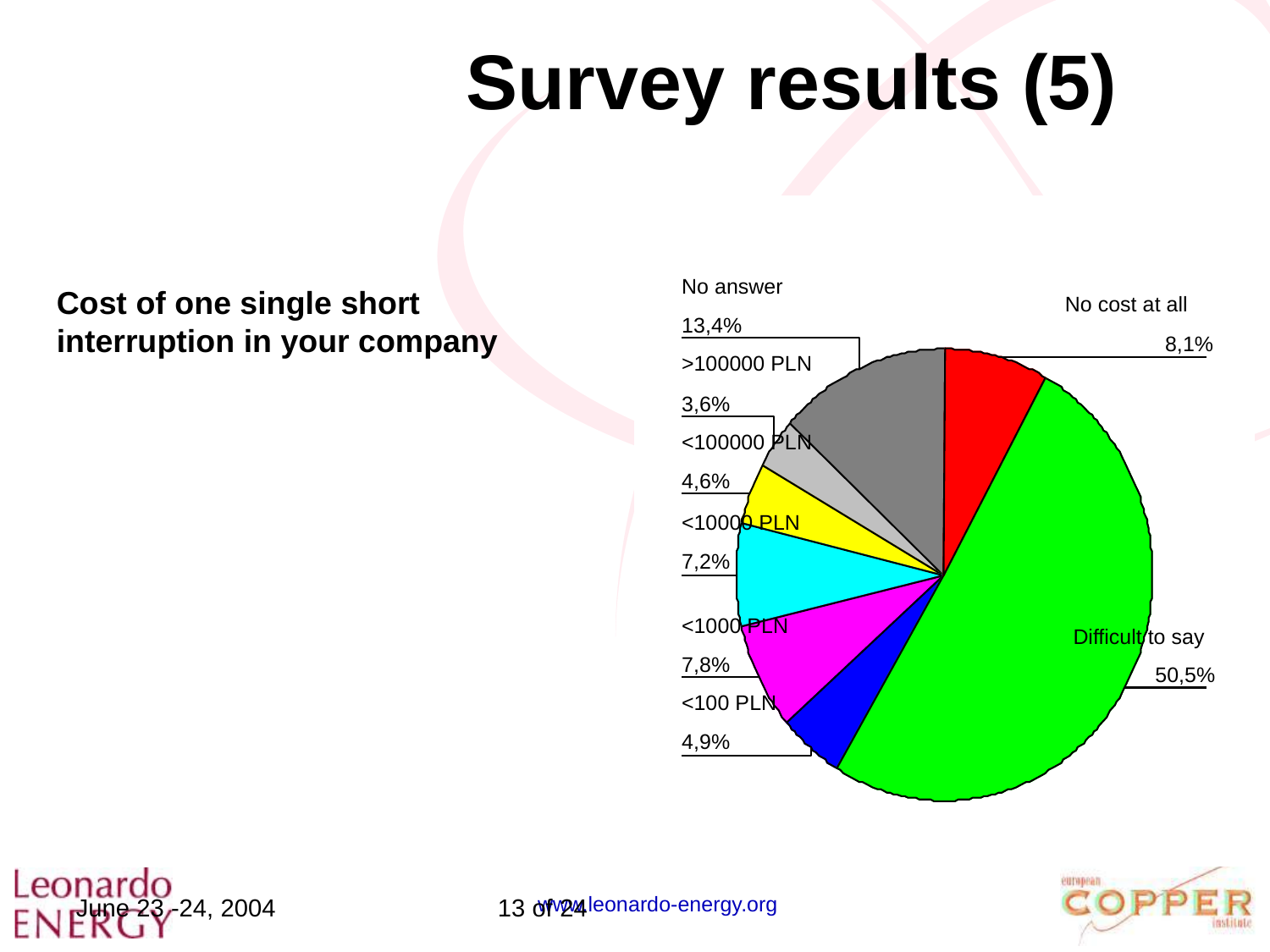

Survey results (5)

No answer
No cost at all
13,4%
8,1%

>100000 PLN

3,6%

<100000 PLN

4,6%
<10000 PLN

7,2%

<1000 PLN
Difficult to say
7,8%
50,5%
<100 PLN
4,9%
Cost of one single short interruption in your company
June 23 -24, 2004
13 of 24